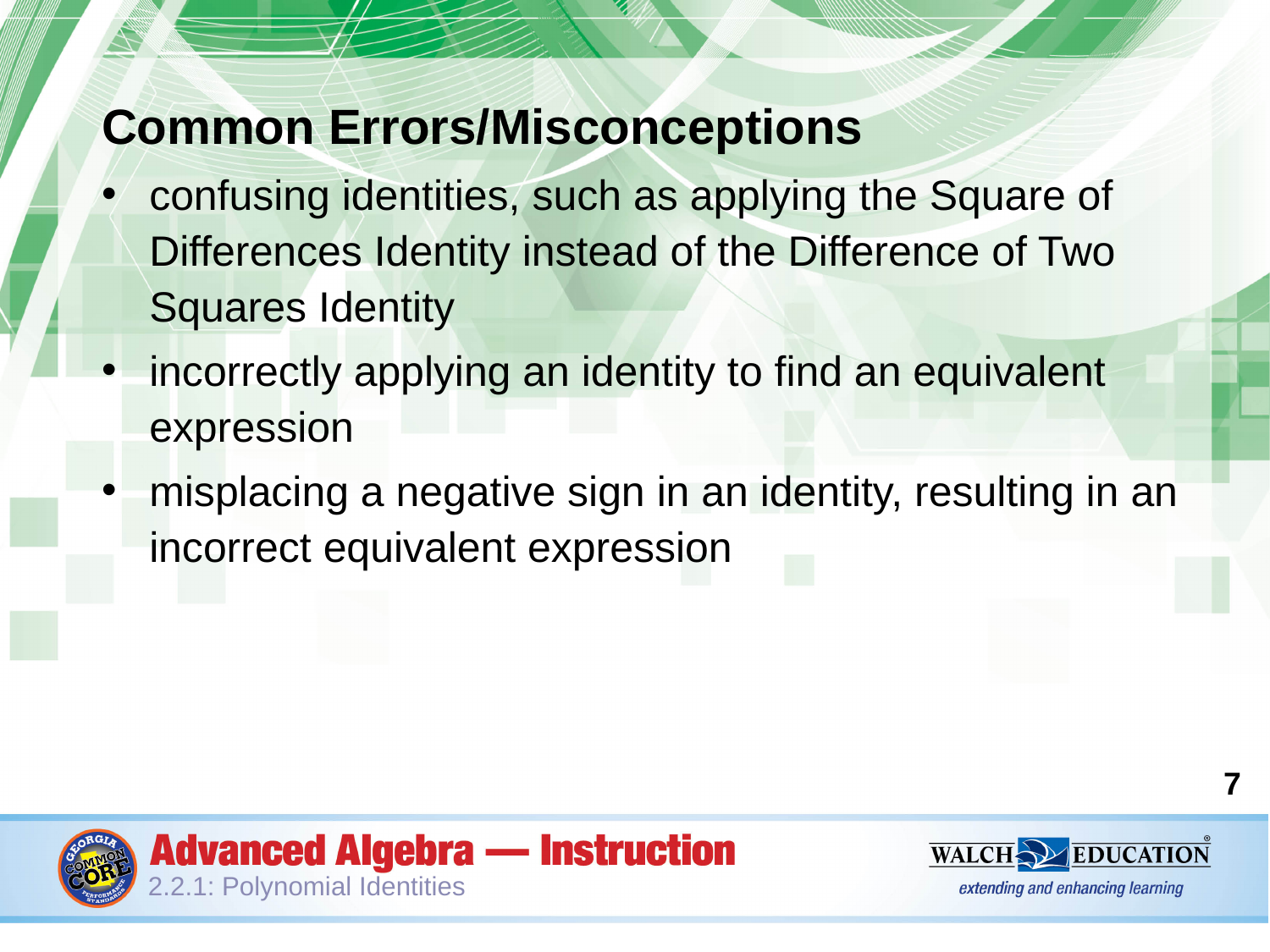

Common Errors/Misconceptions
confusing identities, such as applying the Square of Differences Identity instead of the Difference of Two Squares Identity
incorrectly applying an identity to find an equivalent expression
misplacing a negative sign in an identity, resulting in an incorrect equivalent expression

7
2.2.1: Polynomial Identities